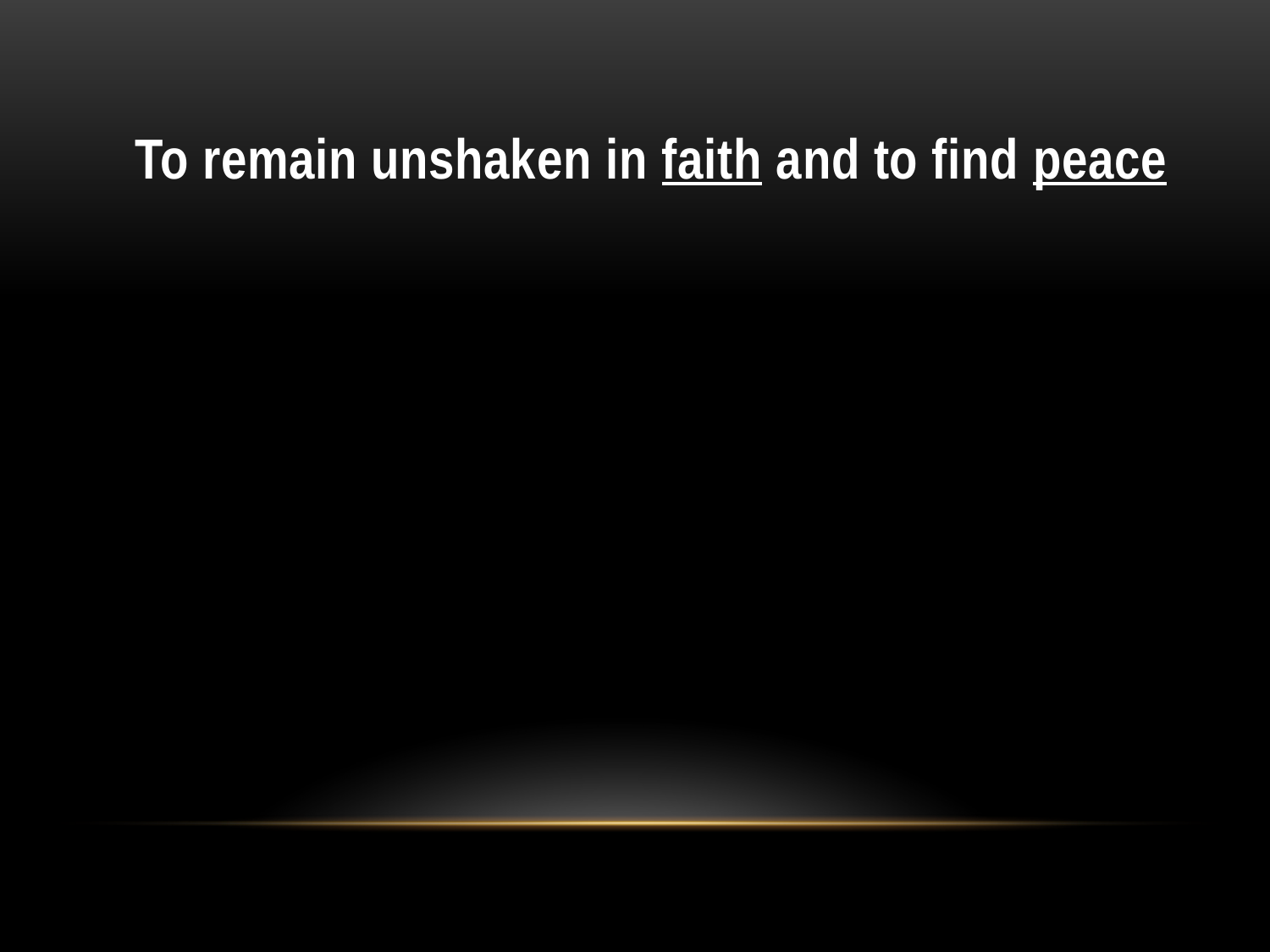

To remain unshaken in faith and to find peace